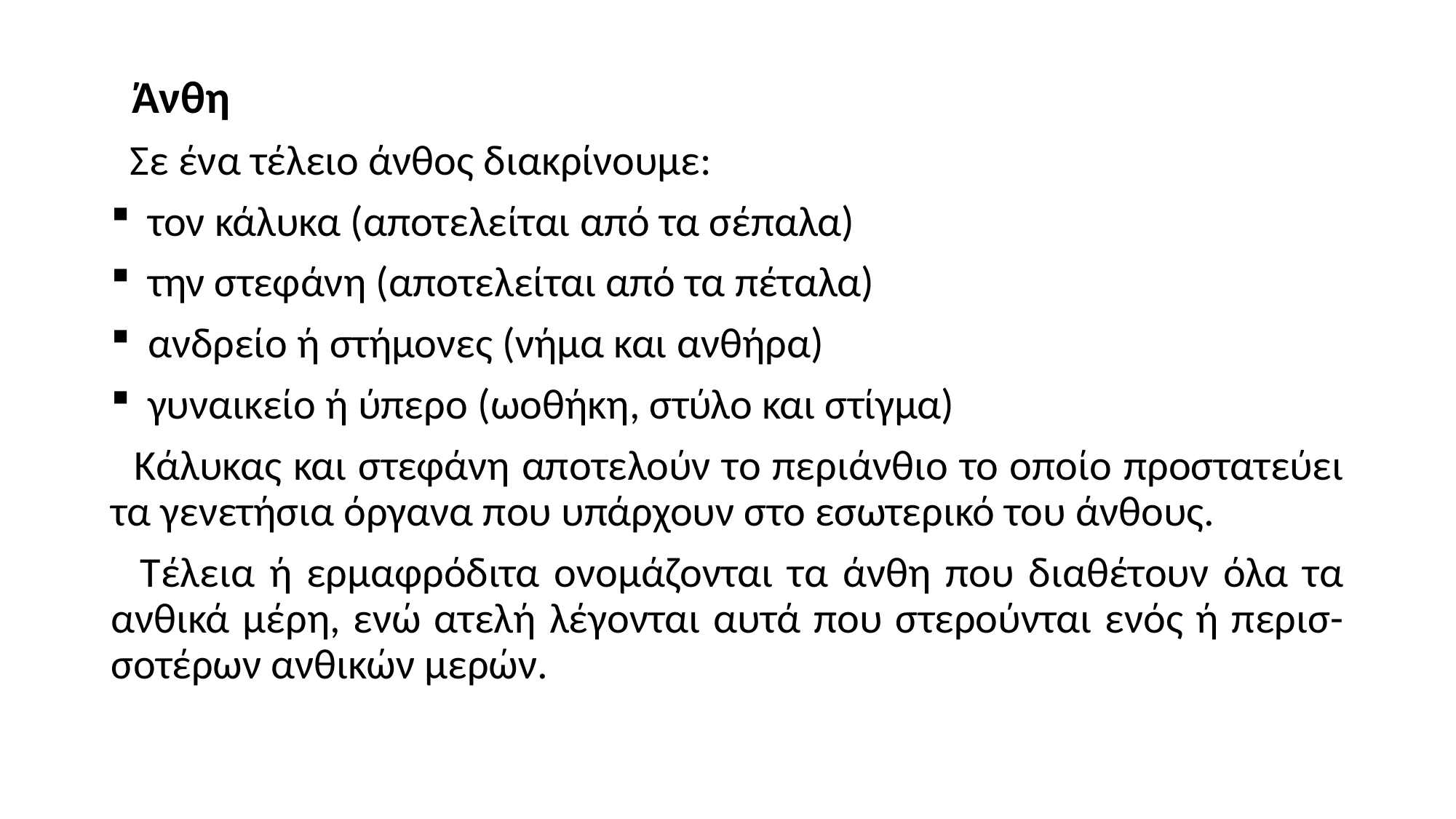

Άνθη
  Σε ένα τέλειο άνθος διακρίνουμε:
 τον κάλυκα (αποτελείται από τα σέπαλα)
 την στεφάνη (αποτελείται από τα πέταλα)
 ανδρείο ή στήμονες (νήμα και ανθήρα)
 γυναικείο ή ύπερο (ωοθήκη, στύλο και στίγμα)
  Κάλυκας και στεφάνη αποτελούν το περιάνθιο το οποίο προστατεύει τα γενετήσια όργανα που υπάρχουν στο εσωτερικό του άνθους.
  Τέλεια ή ερμαφρόδιτα ονομάζονται τα άνθη που διαθέτουν όλα τα ανθικά μέρη, ενώ ατελή λέγονται αυτά που στερούνται ενός ή περισ-σοτέρων ανθικών μερών.